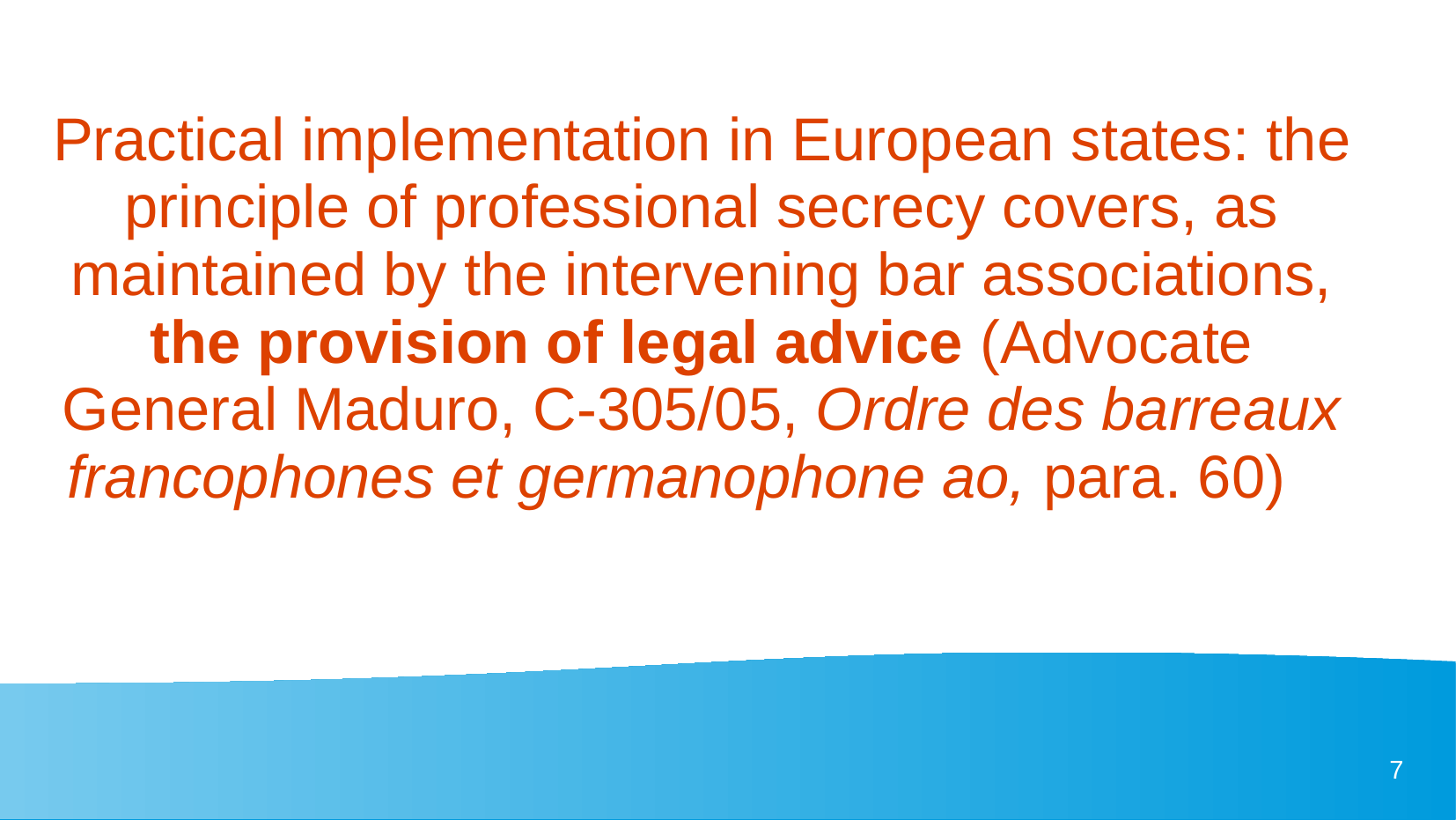

Practical implementation in European states: the principle of professional secrecy covers, as maintained by the intervening bar associations, the provision of legal advice (Advocate General Maduro, C-305/05, Ordre des barreaux francophones et germanophone ao, para. 60)